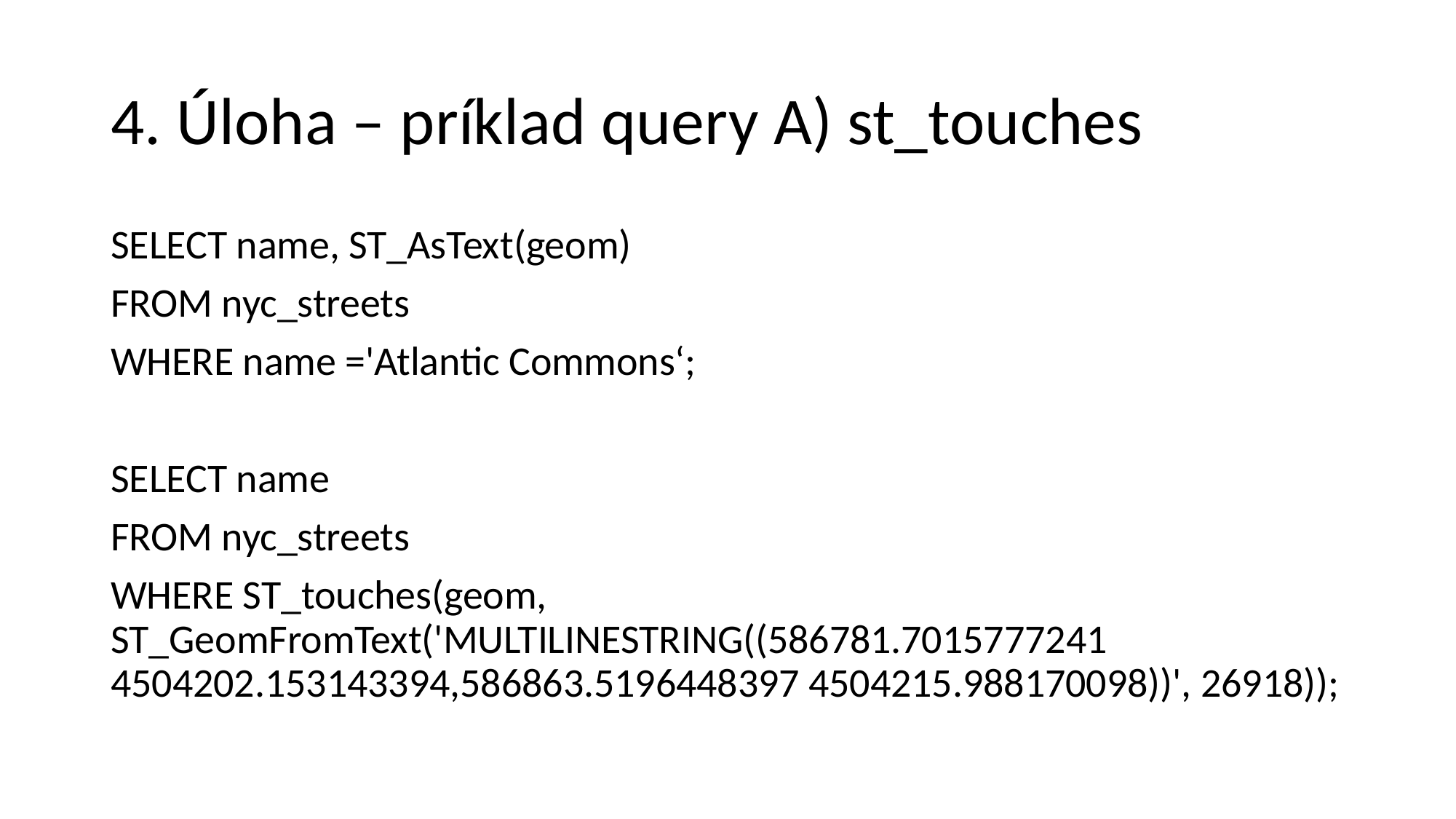

# 4. Úloha – príklad query A) st_touches
SELECT name, ST_AsText(geom)
FROM nyc_streets
WHERE name ='Atlantic Commons‘;

SELECT name
FROM nyc_streets
WHERE ST_touches(geom, ST_GeomFromText('MULTILINESTRING((586781.7015777241 4504202.153143394,586863.5196448397 4504215.988170098))', 26918));